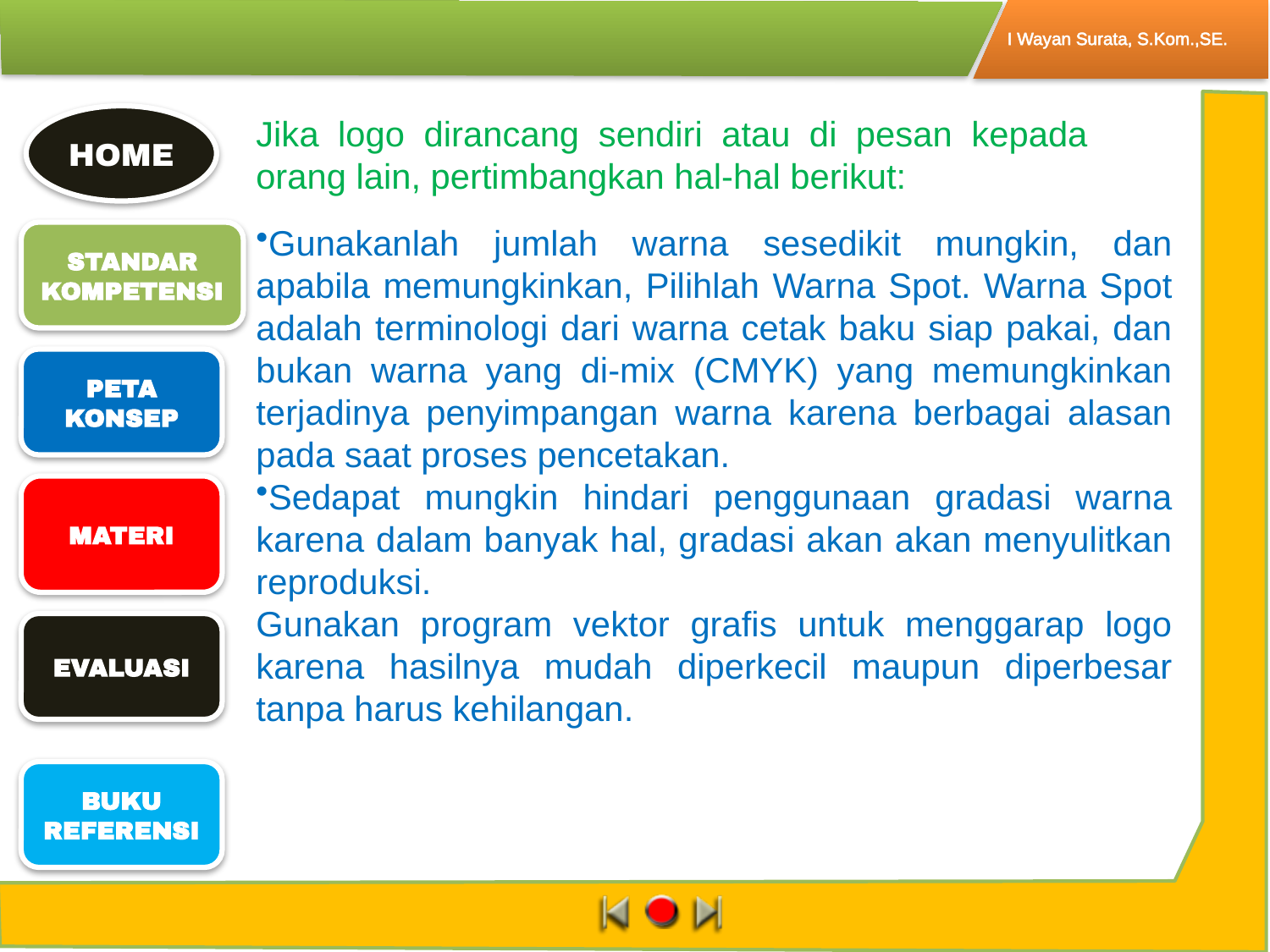

Jika logo dirancang sendiri atau di pesan kepada orang lain, pertimbangkan hal-hal berikut:
Gunakanlah jumlah warna sesedikit mungkin, dan apabila memungkinkan, Pilihlah Warna Spot. Warna Spot adalah terminologi dari warna cetak baku siap pakai, dan bukan warna yang di-mix (CMYK) yang memungkinkan terjadinya penyimpangan warna karena berbagai alasan pada saat proses pencetakan.
Sedapat mungkin hindari penggunaan gradasi warna karena dalam banyak hal, gradasi akan akan menyulitkan reproduksi.
Gunakan program vektor grafis untuk menggarap logo karena hasilnya mudah diperkecil maupun diperbesar tanpa harus kehilangan.